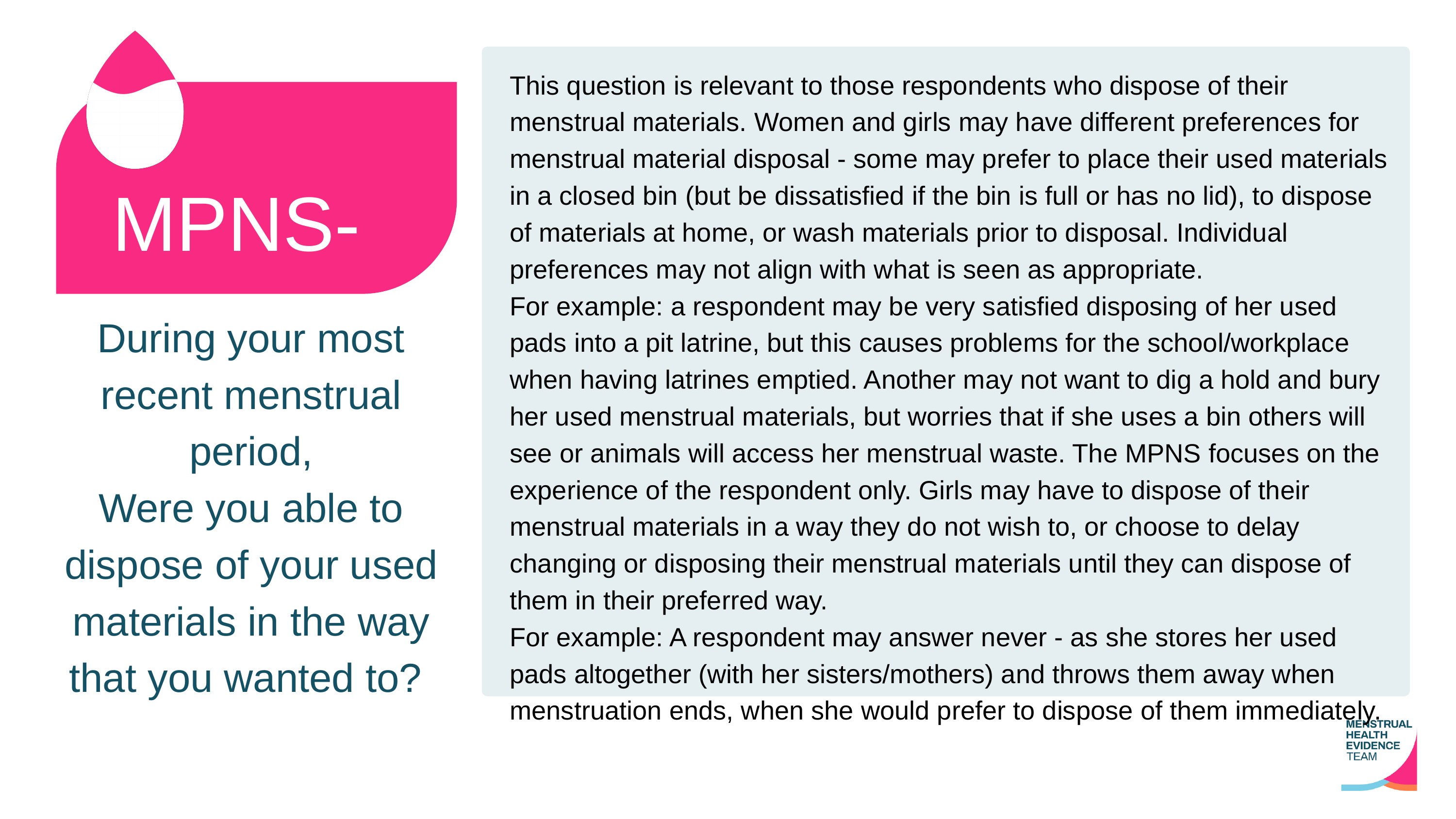

This question is relevant to those respondents who dispose of their menstrual materials. Women and girls may have different preferences for menstrual material disposal - some may prefer to place their used materials in a closed bin (but be dissatisfied if the bin is full or has no lid), to dispose of materials at home, or wash materials prior to disposal. Individual preferences may not align with what is seen as appropriate.
For example: a respondent may be very satisfied disposing of her used pads into a pit latrine, but this causes problems for the school/workplace when having latrines emptied. Another may not want to dig a hold and bury her used menstrual materials, but worries that if she uses a bin others will see or animals will access her menstrual waste. The MPNS focuses on the experience of the respondent only. Girls may have to dispose of their menstrual materials in a way they do not wish to, or choose to delay changing or disposing their menstrual materials until they can dispose of them in their preferred way.
For example: A respondent may answer never - as she stores her used pads altogether (with her sisters/mothers) and throws them away when menstruation ends, when she would prefer to dispose of them immediately.
MPNS-13
During your most recent menstrual period,
Were you able to dispose of your used materials in the way that you wanted to?